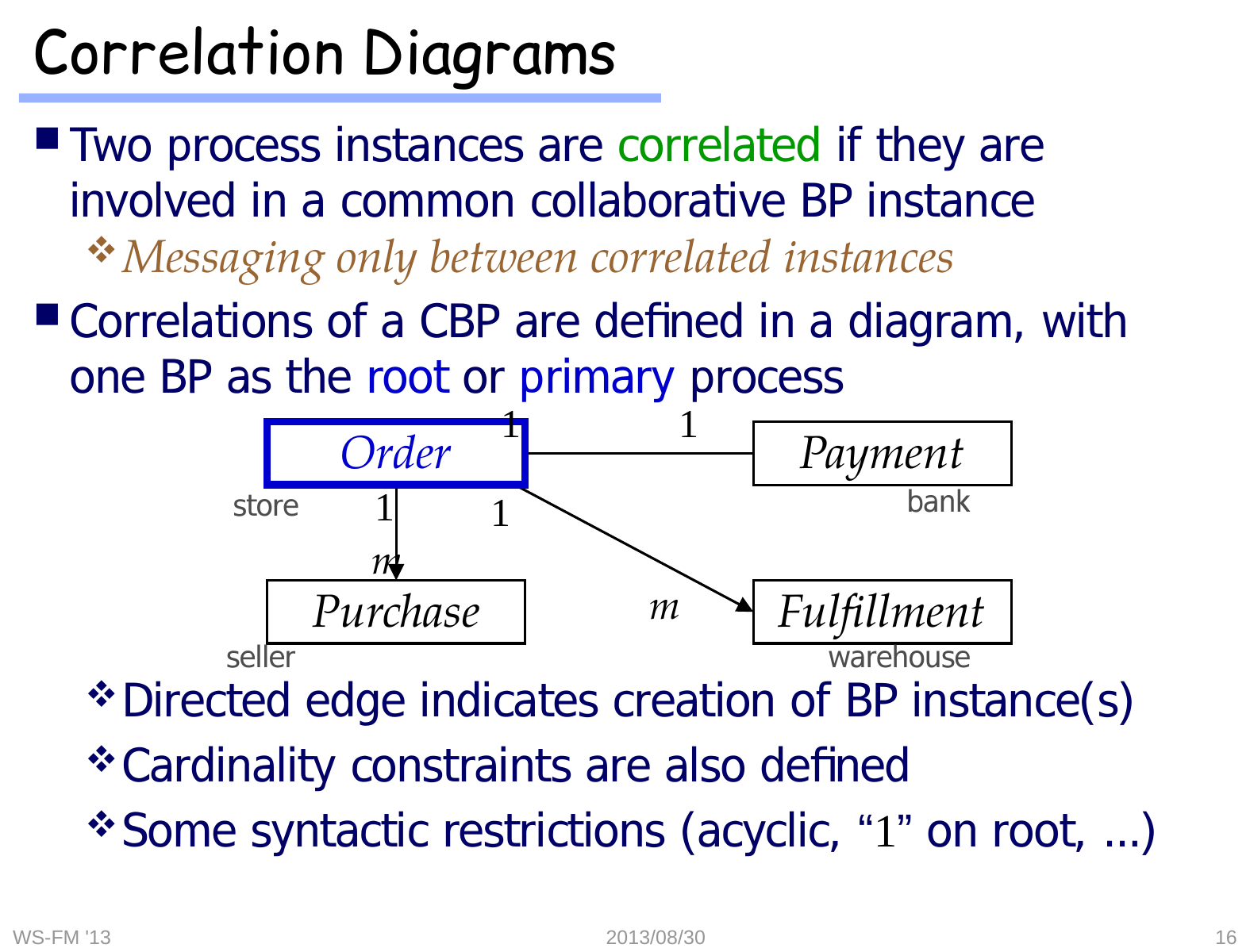

# Correlation Diagrams
Two process instances are correlated if they are involved in a common collaborative BP instance
Messaging only between correlated instances
Correlations of a CBP are defined in a diagram, with one BP as the root or primary process

Directed edge indicates creation of BP instance(s)
Cardinality constraints are also defined
Some syntactic restrictions (acyclic, “1” on root, …)
1
1
Order
Payment
1
bank
store
1
m
m
Purchase
Fulfillment
seller
warehouse
WS-FM '13
2013/08/30
16